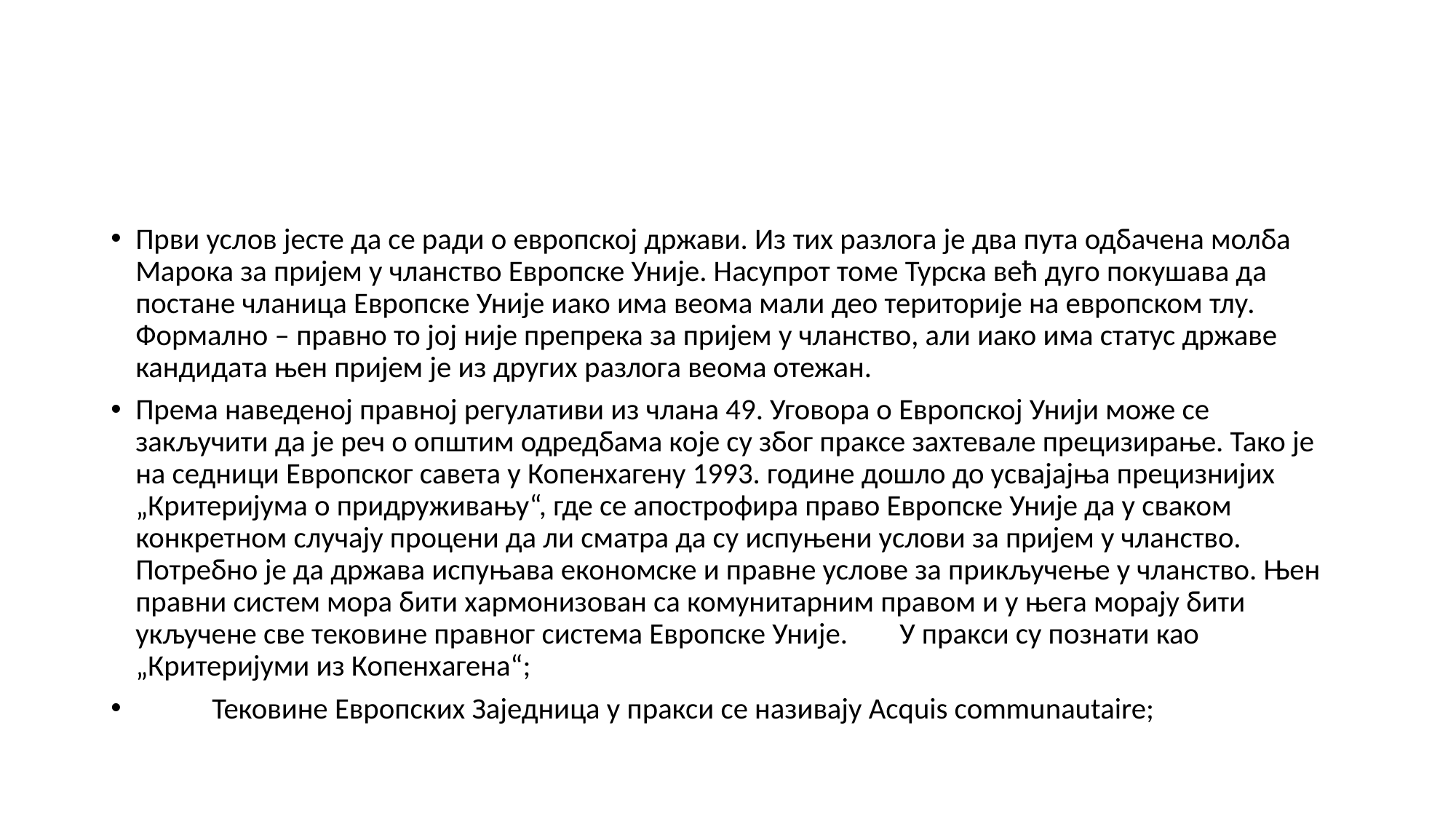

#
Први услов јесте да се ради о европској држави. Из тих разлога је два пута одбачена молба Марока за пријем у чланство Европске Уније. Насупрот томе Турска већ дуго покушава да постане чланица Европске Уније иако има веома мали део територије на европском тлу. Формално – правно то јој није препрека за пријем у чланство, али иако има статус државе кандидата њен пријем је из других разлога веома отежан.
Према наведеној правној регулативи из члана 49. Уговора о Европској Унији може се закључити да је реч о општим одредбама које су због праксе захтевале прецизирање. Тако је на седници Европског савета у Копенхагену 1993. године дошло до усвајајња прецизнијих „Критеријума о придруживању“, где се апострофира право Европске Уније да у сваком конкретном случају процени да ли сматра да су испуњени услови за пријем у чланство. Потребно је да држава испуњава економске и правне услове за прикључење у чланство. Њен правни систем мора бити хармонизован са комунитарним правом и у њега морају бити укључене све тековине правног система Европске Уније. 	У пракси су познати као „Критеријуми из Копенхагена“;
	Тековине Европских Заједница у пракси се називају Acquis communautaire;